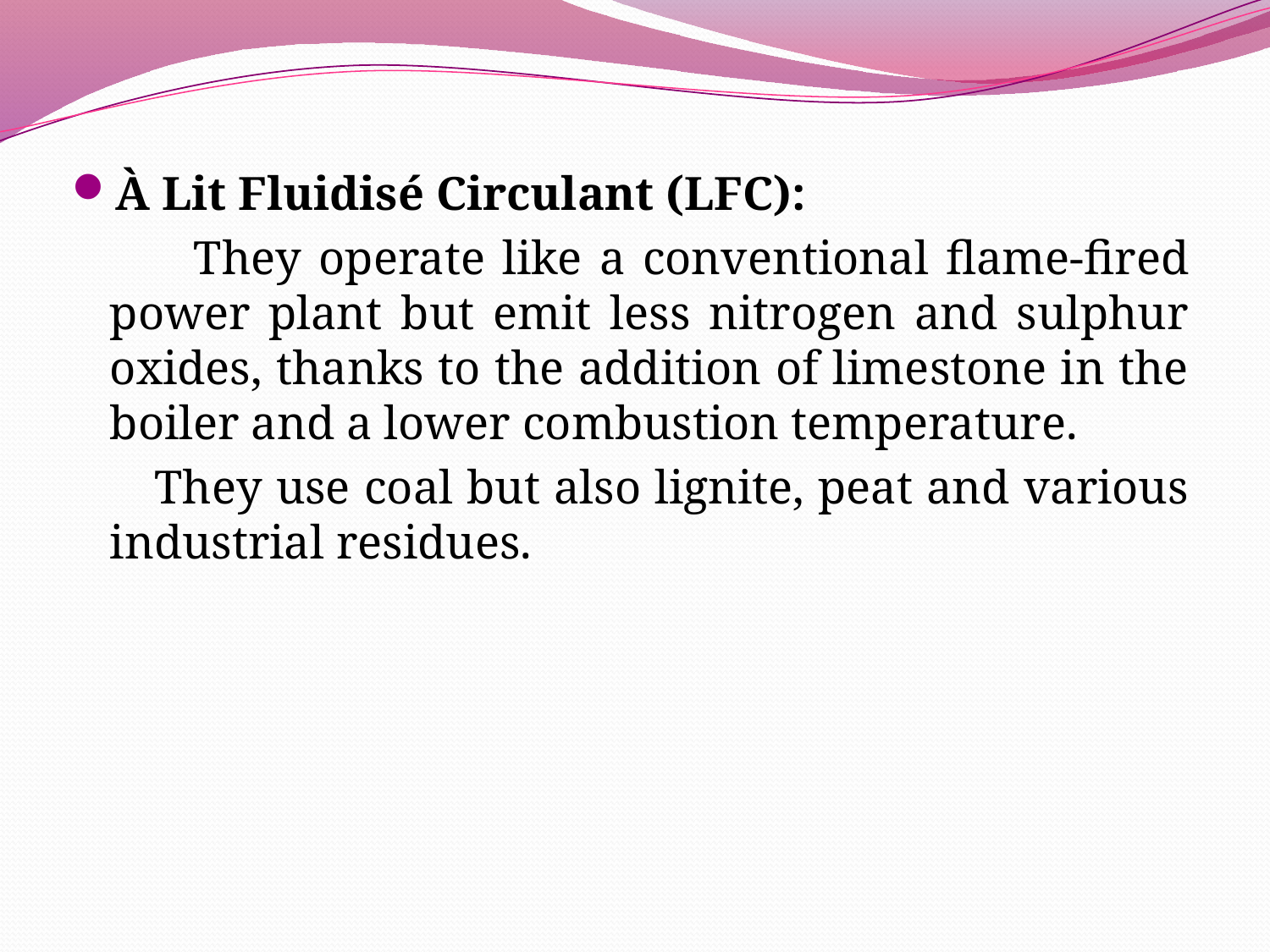

À Lit Fluidisé Circulant (LFC):
       They operate like a conventional flame-fired power plant but emit less nitrogen and sulphur oxides, thanks to the addition of limestone in the boiler and a lower combustion temperature.
      They use coal but also lignite, peat and various industrial residues.